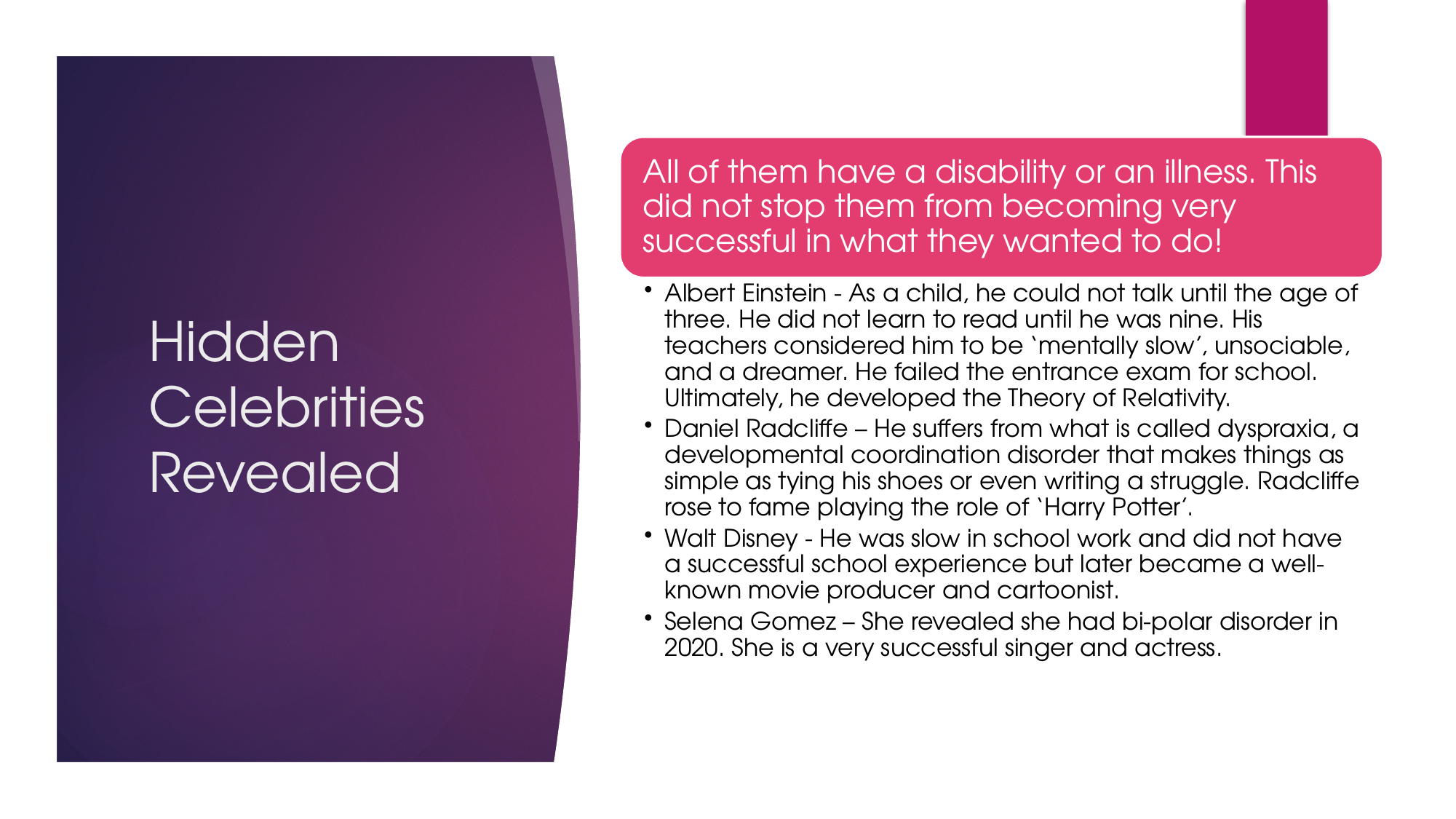

All of them have a disability or an illness. This did not stop them from becoming very successful in what they wanted to do!
Albert Einstein - As a child, he could not talk until the age of three. He did not learn to read until he was nine. His teachers considered him to be ‘mentally slow’, unsociable, and a dreamer. He failed the entrance exam for school. Ultimately, he developed the Theory of Relativity.
Daniel Radcliffe – He suffers from what is called dyspraxia, a developmental coordination disorder that makes things as simple as tying his shoes or even writing a struggle. Radcliffe rose to fame playing the role of ‘Harry Potter’.
Walt Disney - He was slow in school work and did not have a successful school experience but later became a well-known movie producer and cartoonist.
Selena Gomez – She revealed she had bi-polar disorder in 2020. She is a very successful singer and actress.
# Hidden Celebrities Revealed